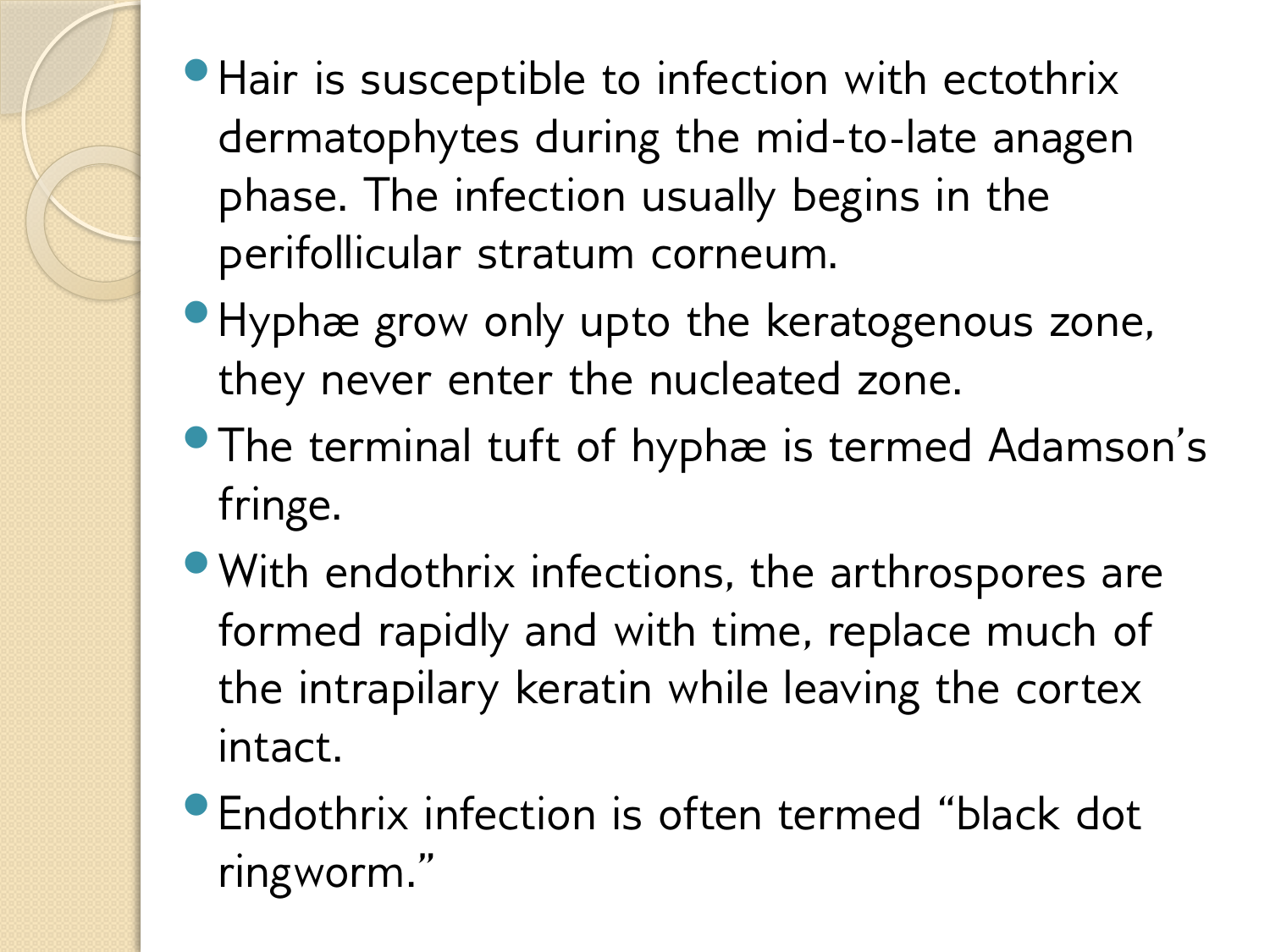

Hair is susceptible to infection with ectothrix dermatophytes during the mid-to-late anagen phase. The infection usually begins in the perifollicular stratum corneum.
Hyphae grow only upto the keratogenous zone, they never enter the nucleated zone.
The terminal tuft of hyphae is termed Adamson’s fringe.
With endothrix infections, the arthrospores are formed rapidly and with time, replace much of the intrapilary keratin while leaving the cortex intact.
Endothrix infection is often termed “black dot ringworm.”